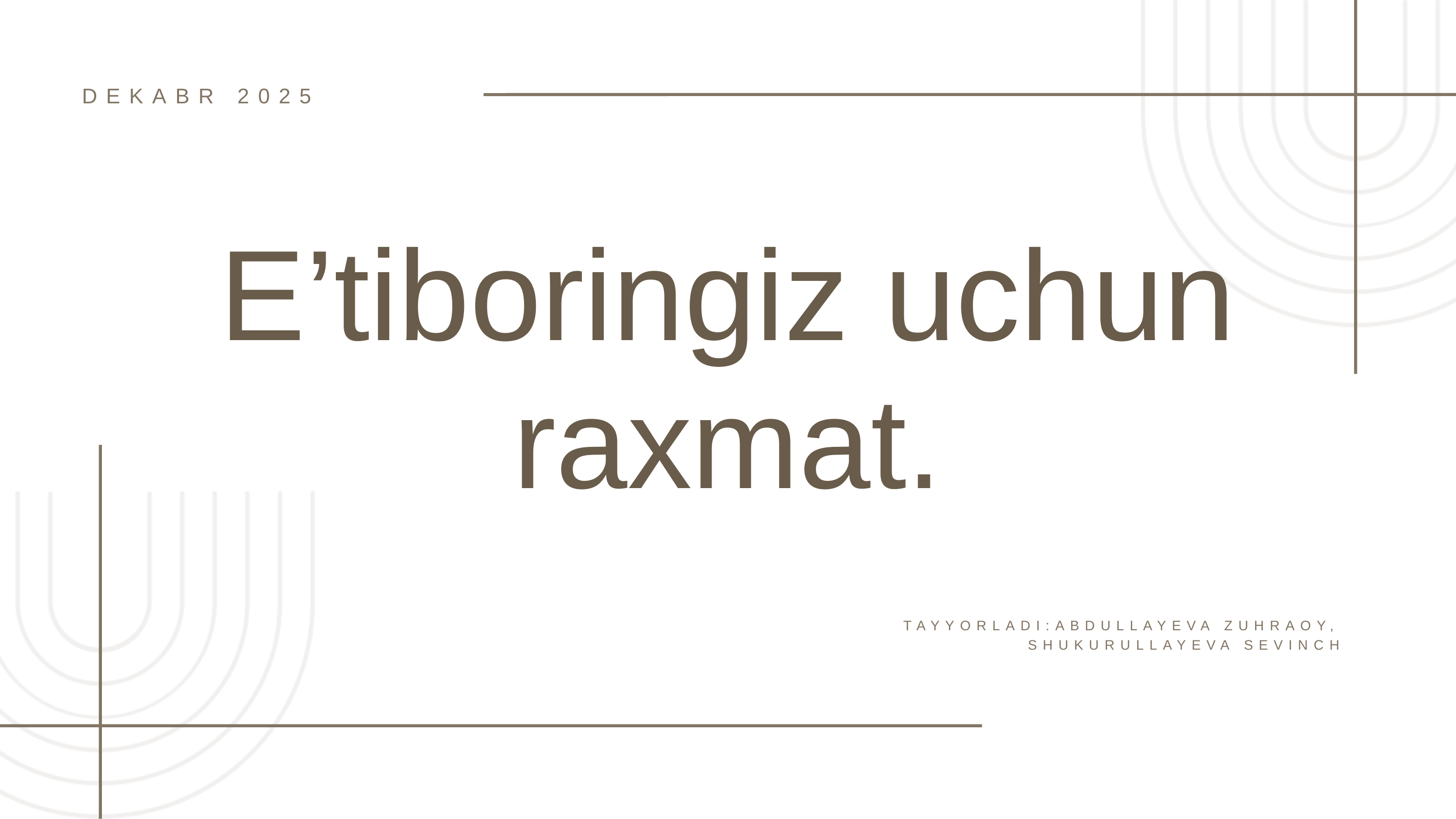

DEKABR 2025

E’tiboringiz uchun raxmat.

TAYYORLADI:ABDULLAYEVA ZUHRAOY, SHUKURULLAYEVA SEVINCH